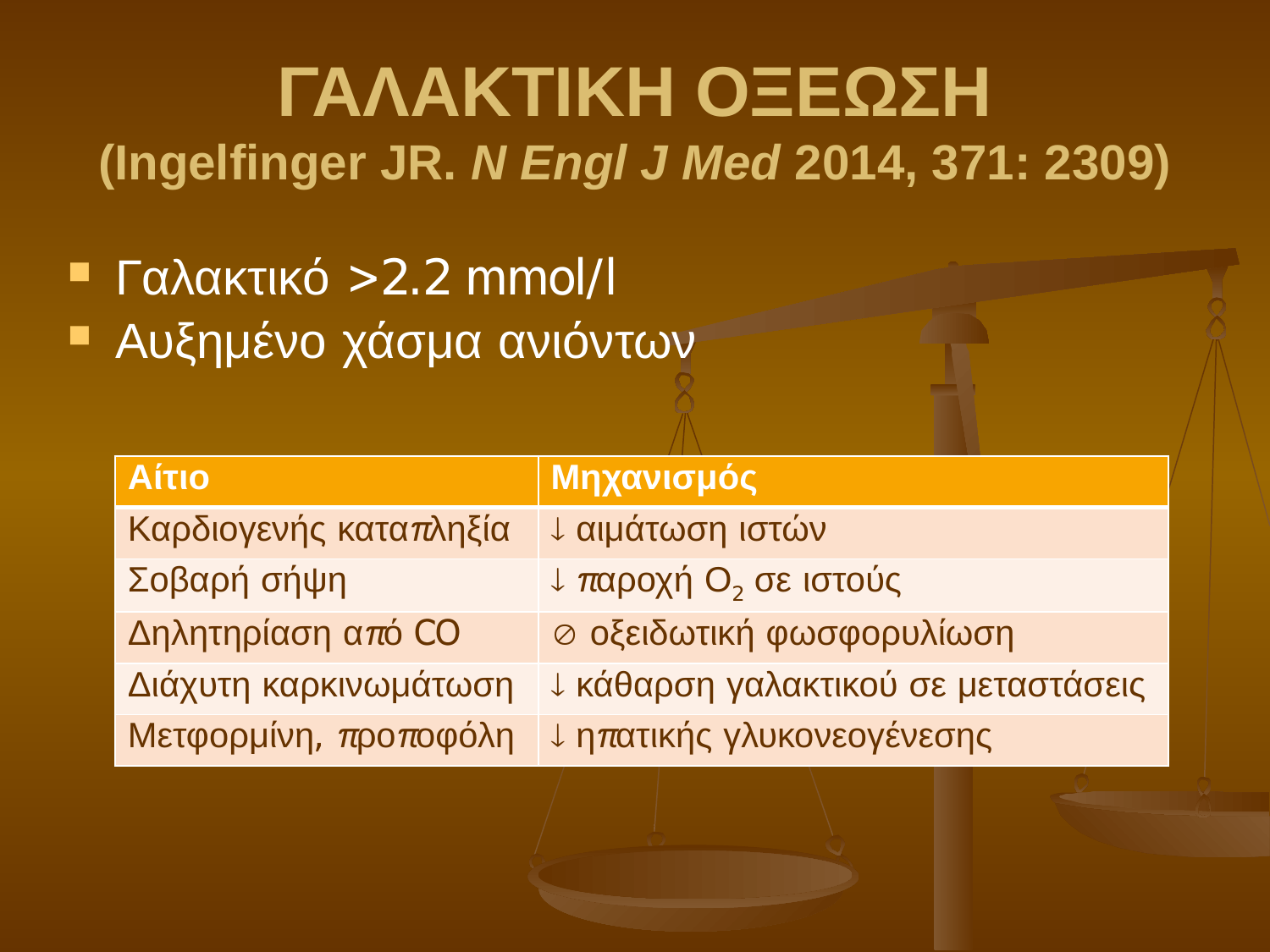

# ΓΑΛΑΚΤΙΚΗ ΟΞΕΩΣΗ (Ingelfinger JR. N Engl J Med 2014, 371: 2309)
Γαλακτικό >2.2 mmol/l
Αυξημένο χάσμα ανιόντων

| Αίτιο | Μηχανισμός |
| --- | --- |
| Καρδιογενής καταπληξία | ↓ αιμάτωση ιστών |
| Σοβαρή σήψη | ↓ παροχή Ο2 σε ιστούς |
| Δηλητηρίαση από CO | ∅ οξειδωτική φωσφορυλίωση |
| Διάχυτη καρκινωμάτωση | ↓ κάθαρση γαλακτικού σε μεταστάσεις |
| Μετφορμίνη, προποφόλη | ↓ ηπατικής γλυκονεογένεσης |